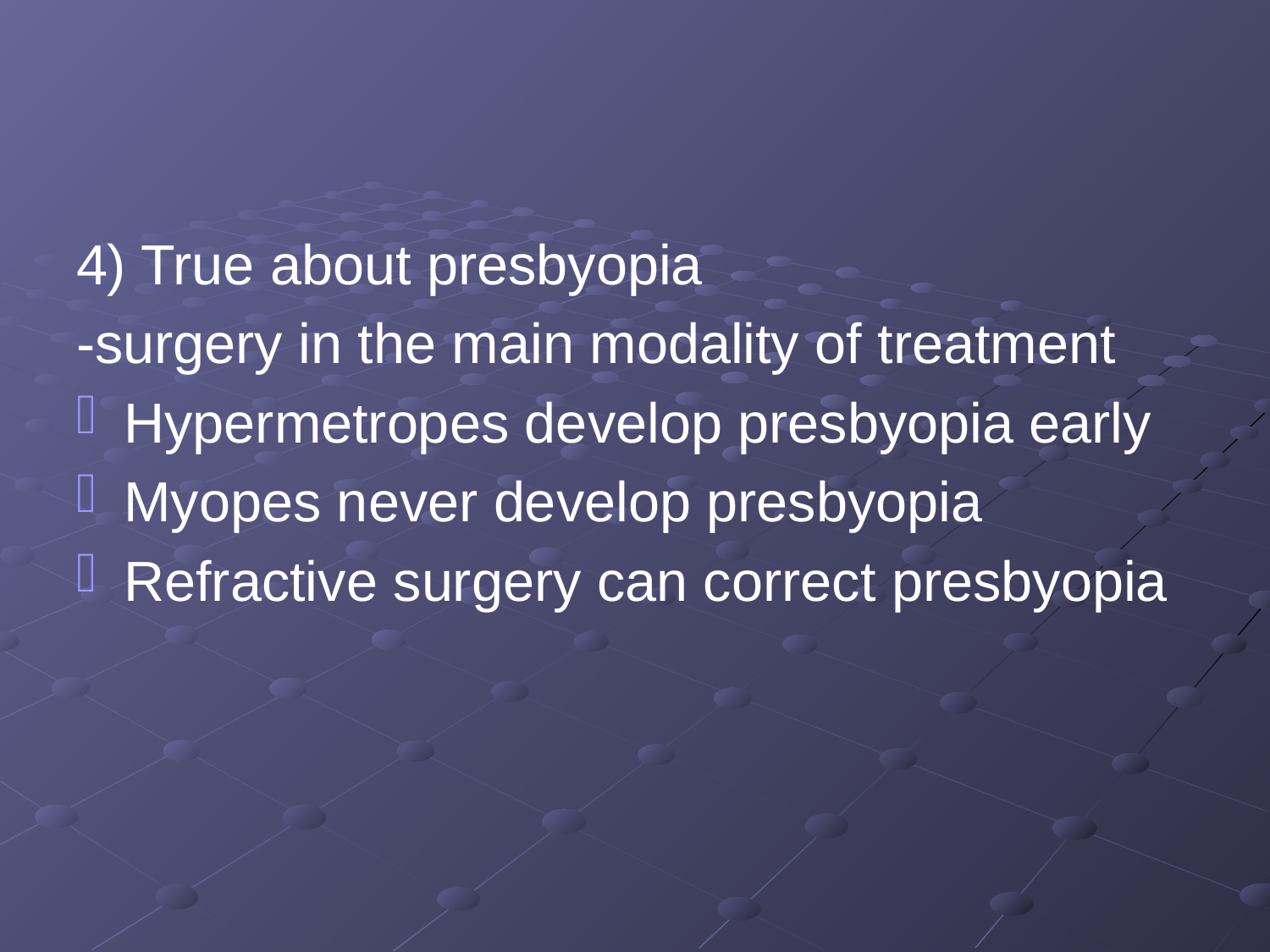

#
4) True about presbyopia
-surgery in the main modality of treatment
Hypermetropes develop presbyopia early
Myopes never develop presbyopia
Refractive surgery can correct presbyopia